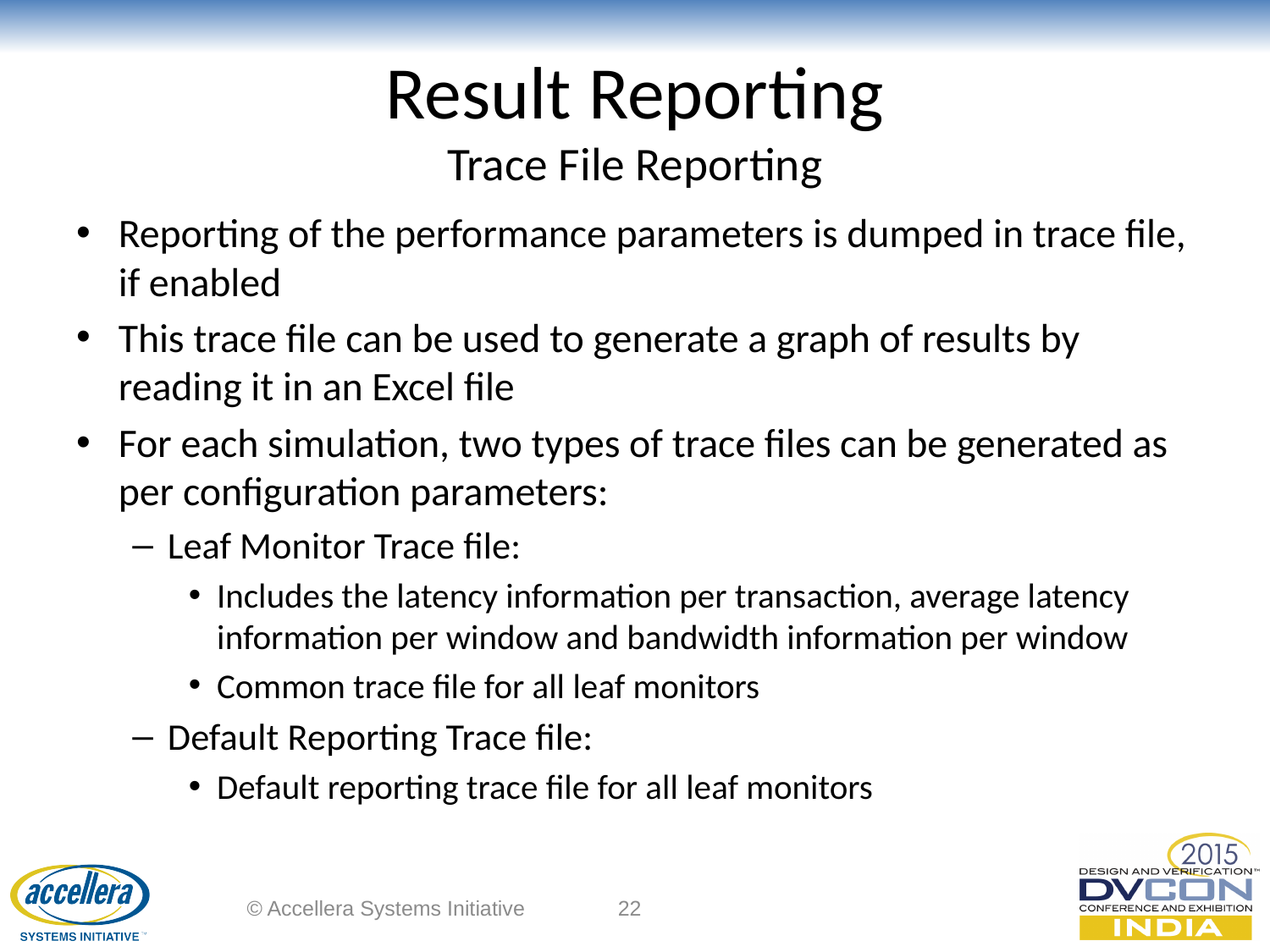

# Result Reporting Trace File Reporting
Reporting of the performance parameters is dumped in trace file, if enabled
This trace file can be used to generate a graph of results by reading it in an Excel file
For each simulation, two types of trace files can be generated as per configuration parameters:
Leaf Monitor Trace file:
Includes the latency information per transaction, average latency information per window and bandwidth information per window
Common trace file for all leaf monitors
Default Reporting Trace file:
Default reporting trace file for all leaf monitors
© Accellera Systems Initiative
22